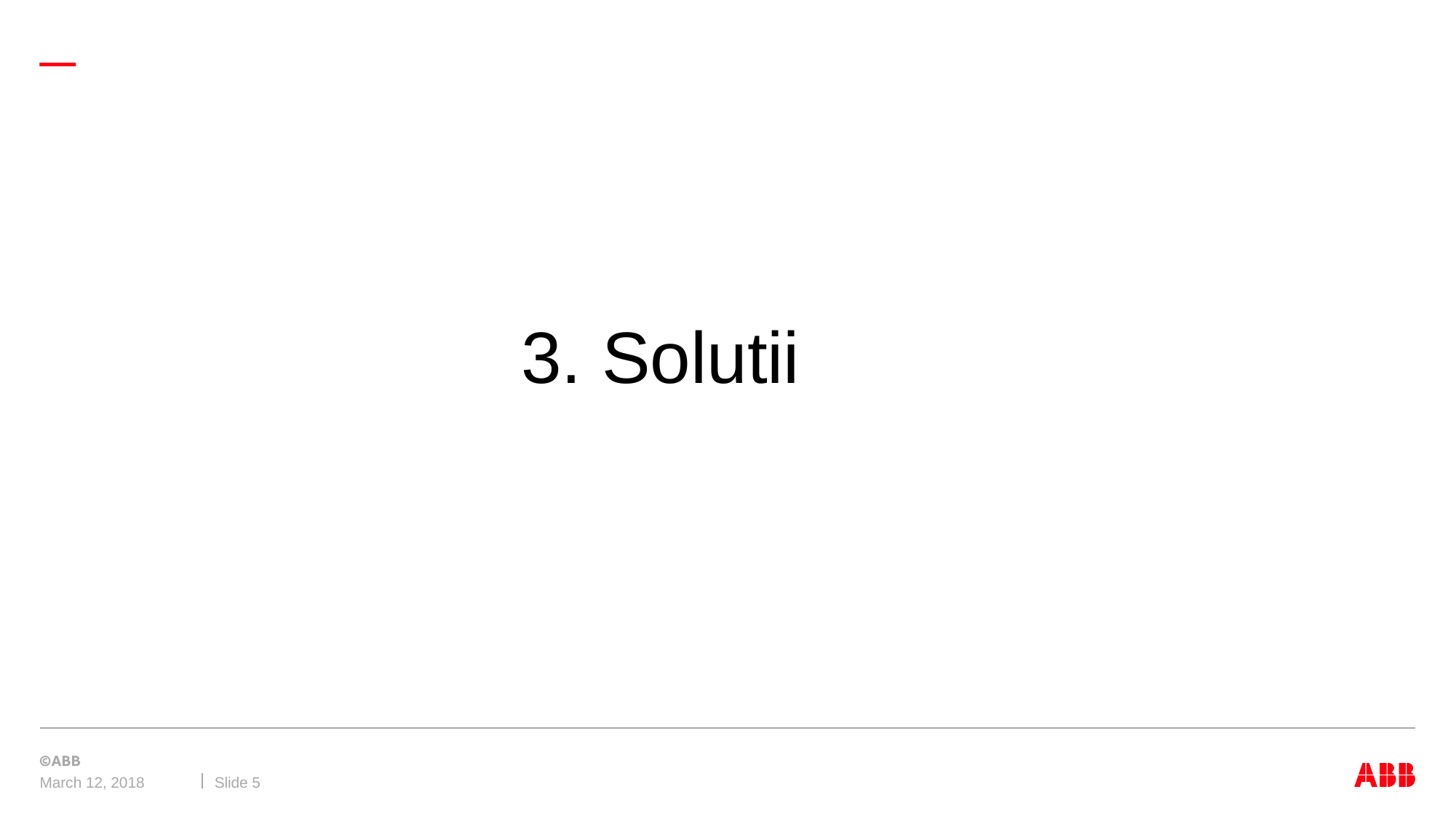

3. Solutii

Slide 5
March 12, 2018